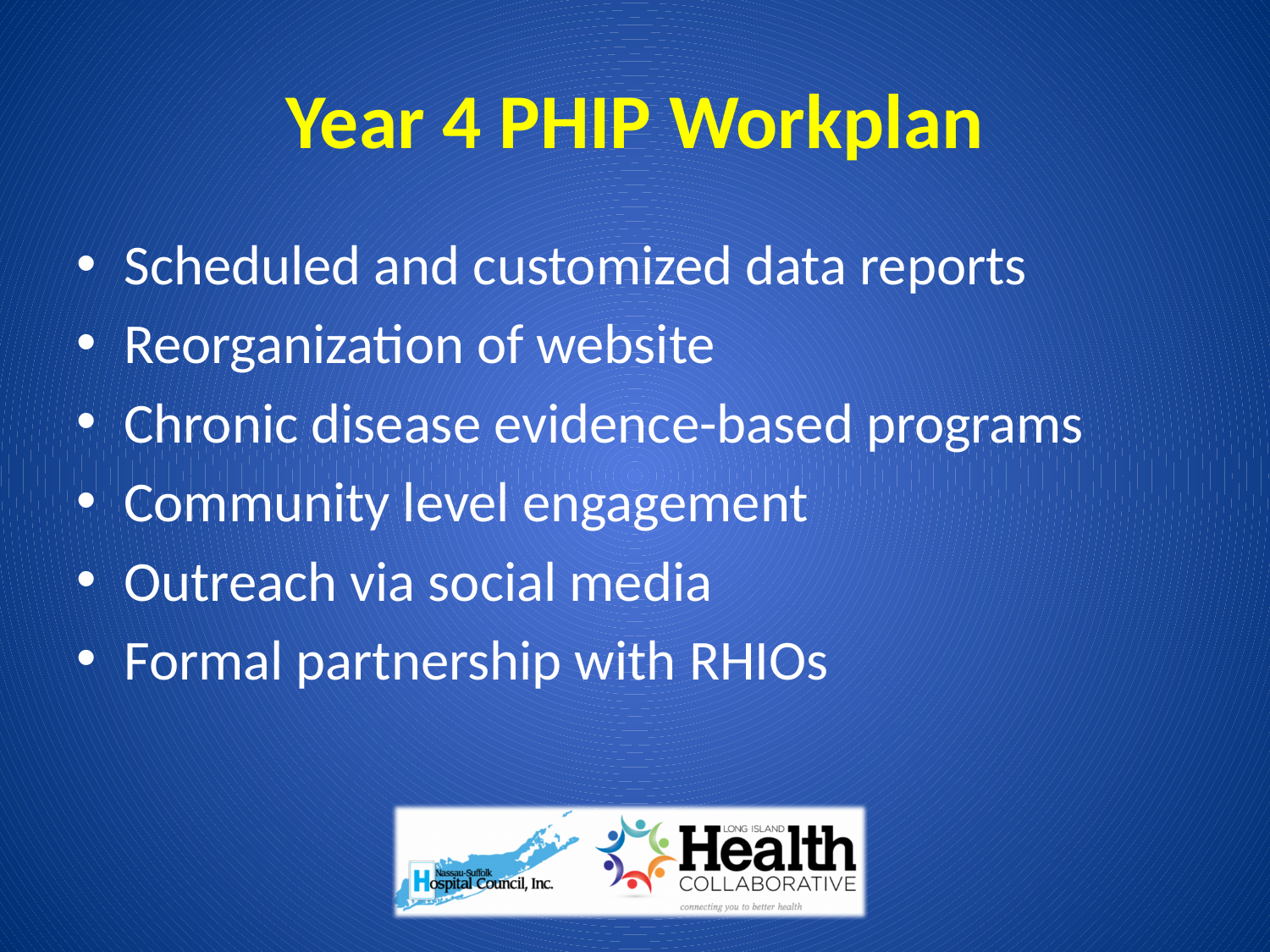

# Year 4 PHIP Workplan
Scheduled and customized data reports
Reorganization of website
Chronic disease evidence-based programs
Community level engagement
Outreach via social media
Formal partnership with RHIOs